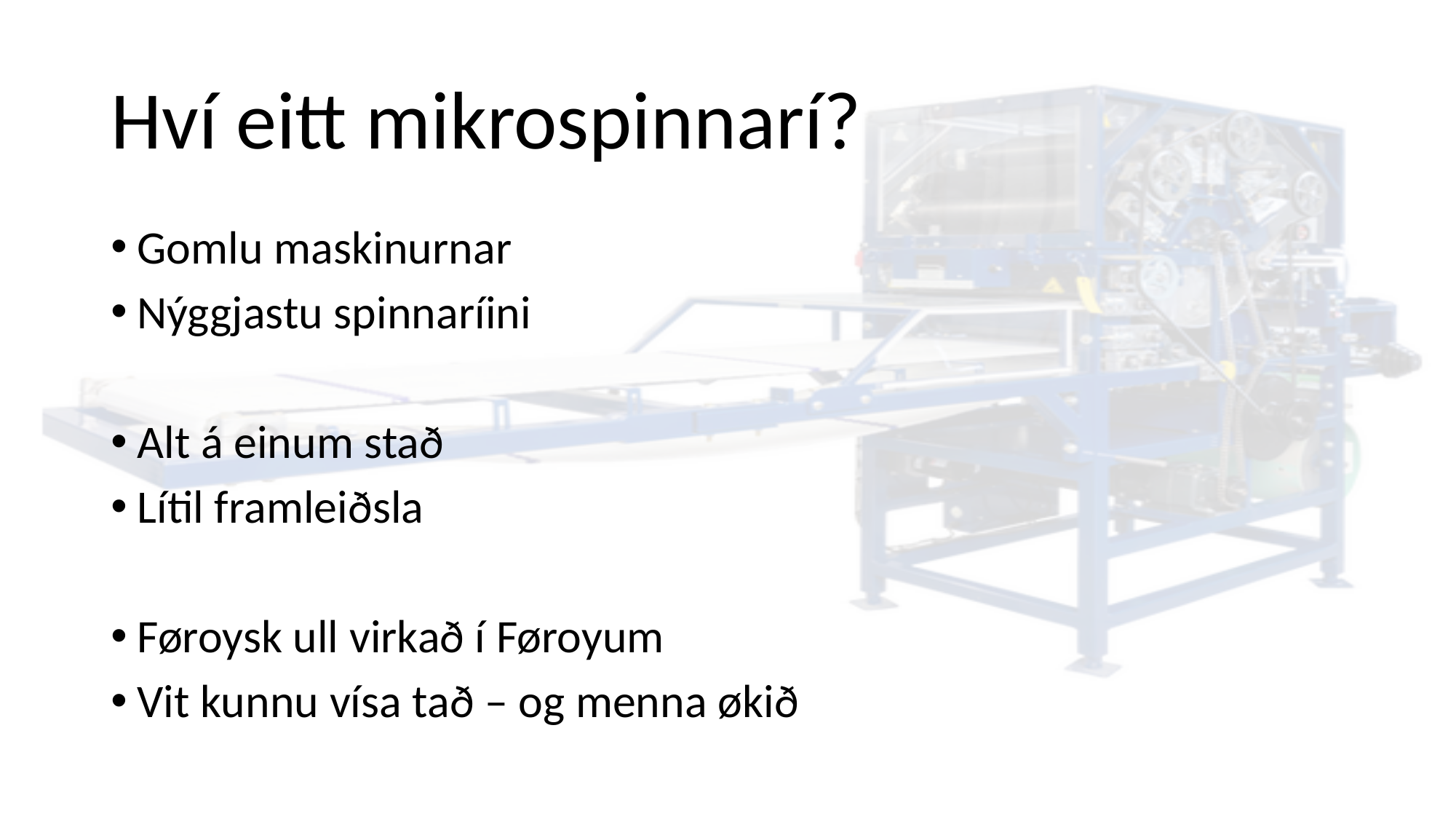

# Hví eitt mikrospinnarí?
Gomlu maskinurnar
Nýggjastu spinnaríini

Alt á einum stað
Lítil framleiðsla

Føroysk ull virkað í Føroyum
Vit kunnu vísa tað – og menna økið